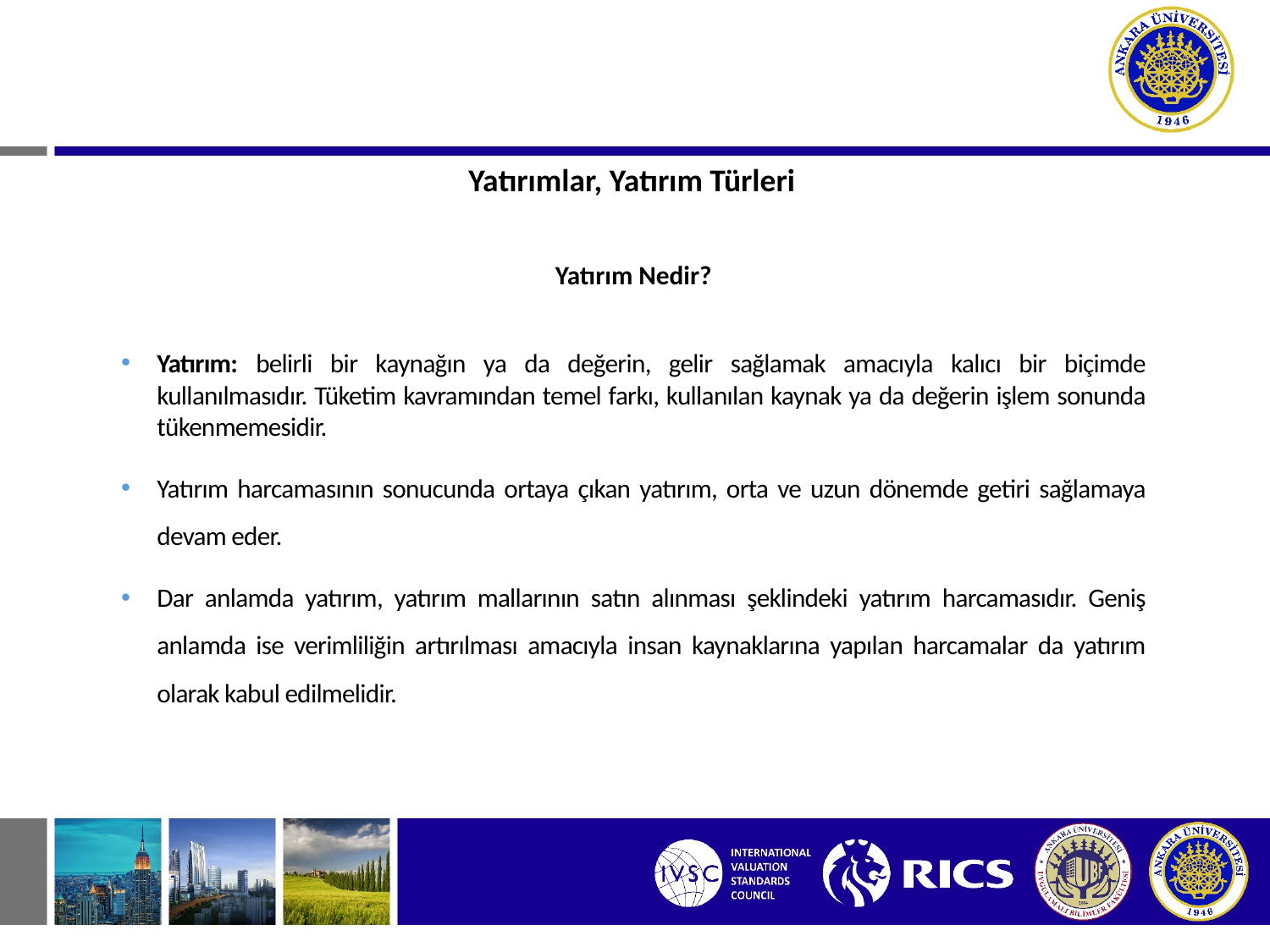

Yatırımlar, Yatırım Türleri
Yatırım Nedir?

Yatırım: belirli bir kaynağın ya da değerin, gelir sağlamak amacıyla kalıcı bir biçimde kullanılmasıdır. Tüketim kavramından temel farkı, kullanılan kaynak ya da değerin işlem sonunda tükenmemesidir.
Yatırım harcamasının sonucunda ortaya çıkan yatırım, orta ve uzun dönemde getiri sağlamaya devam eder.
Dar anlamda yatırım, yatırım mallarının satın alınması şeklindeki yatırım harcamasıdır. Geniş anlamda ise verimliliğin artırılması amacıyla insan kaynaklarına yapılan harcamalar da yatırım olarak kabul edilmelidir.